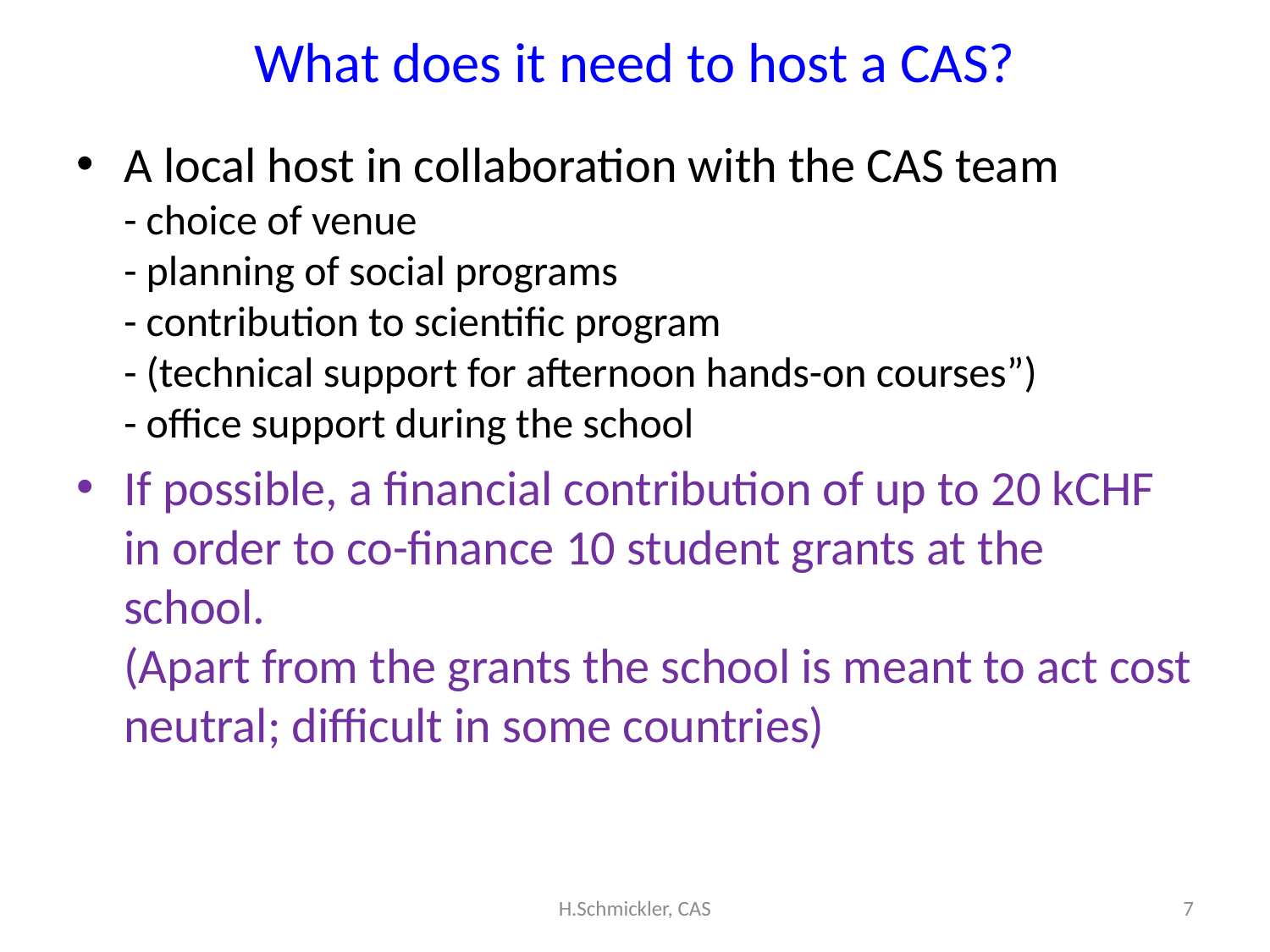

# What does it need to host a CAS?
A local host in collaboration with the CAS team
- choice of venue
- planning of social programs
- contribution to scientific program
- (technical support for afternoon hands-on courses”)
- office support during the school
If possible, a financial contribution of up to 20 kCHF in order to co-finance 10 student grants at the school.
(Apart from the grants the school is meant to act cost neutral; difficult in some countries)
H.Schmickler, CAS
7